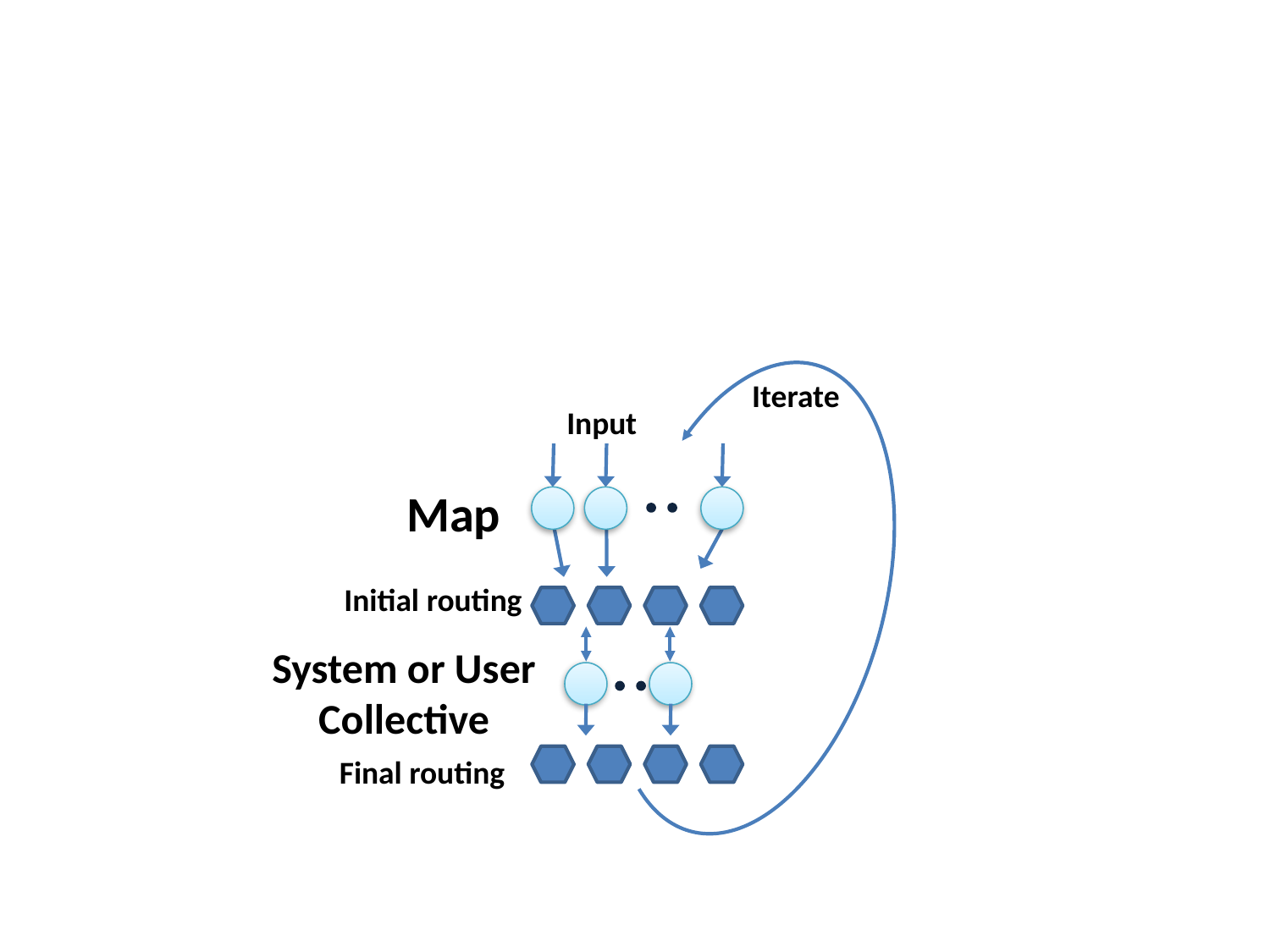

Iterate
Input
Map

Initial routing

System or User Collective

Final routing